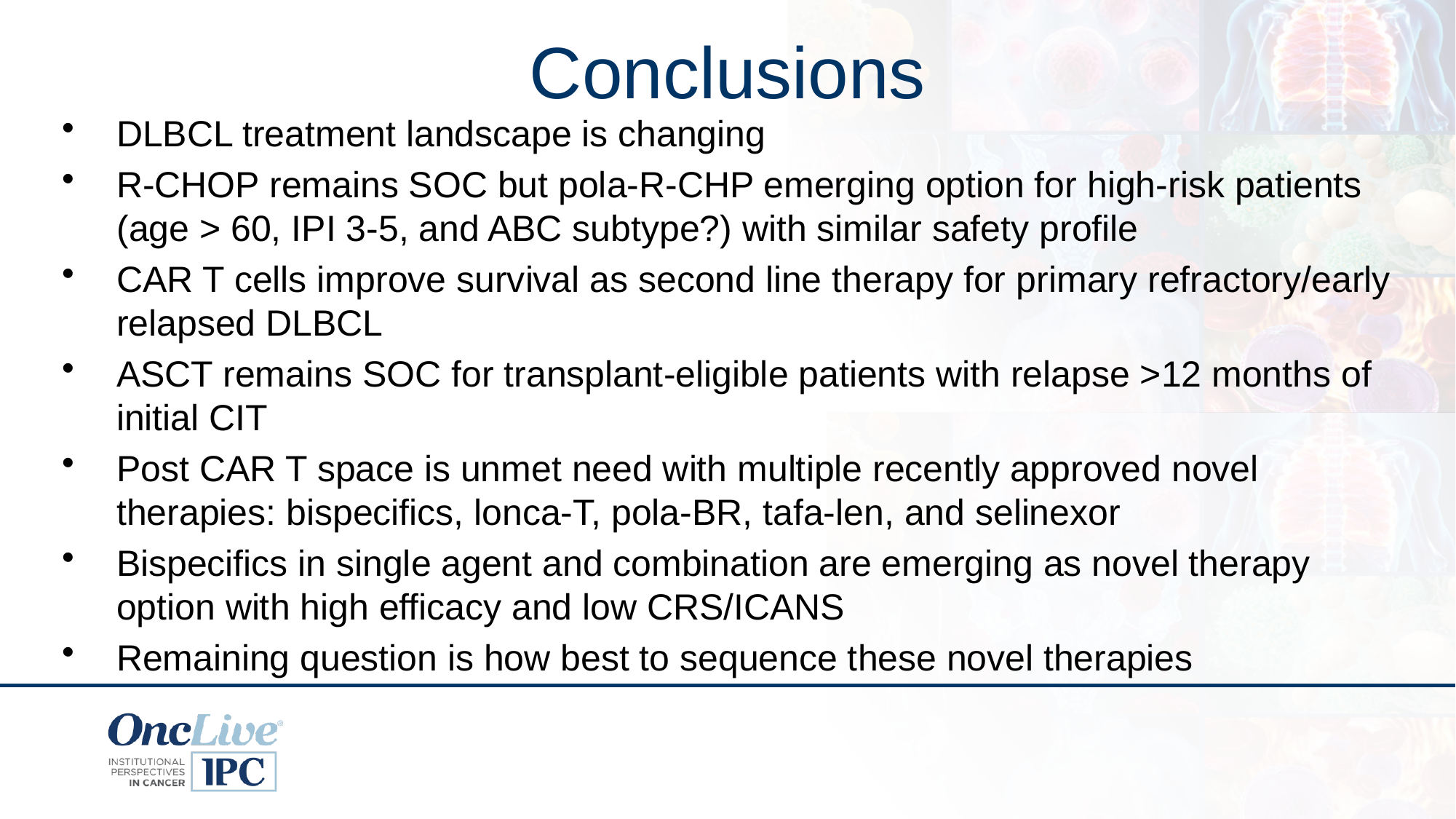

# Conclusions
DLBCL treatment landscape is changing
R-CHOP remains SOC but pola-R-CHP emerging option for high-risk patients (age > 60, IPI 3-5, and ABC subtype?) with similar safety profile
CAR T cells improve survival as second line therapy for primary refractory/early relapsed DLBCL
ASCT remains SOC for transplant-eligible patients with relapse >12 months of initial CIT
Post CAR T space is unmet need with multiple recently approved novel therapies: bispecifics, lonca-T, pola-BR, tafa-len, and selinexor
Bispecifics in single agent and combination are emerging as novel therapy option with high efficacy and low CRS/ICANS
Remaining question is how best to sequence these novel therapies